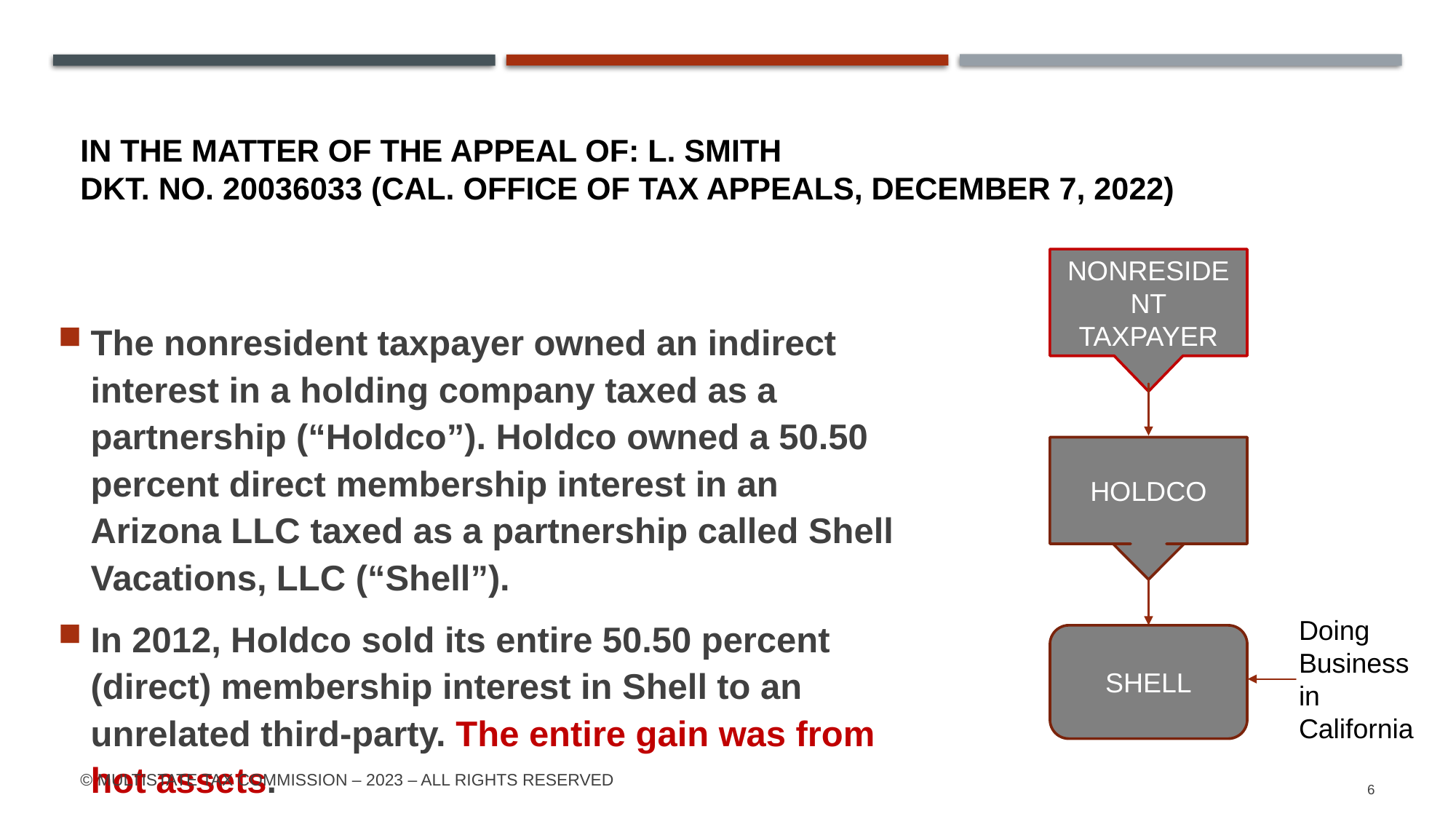

# In the Matter of the Appeal of: L. Smith Dkt. No. 20036033 (Cal. Office of Tax Appeals, December 7, 2022)
NONRESIDENT
TAXPAYER
The nonresident taxpayer owned an indirect interest in a holding company taxed as a partnership (“Holdco”). Holdco owned a 50.50 percent direct membership interest in an Arizona LLC taxed as a partnership called Shell Vacations, LLC (“Shell”).
In 2012, Holdco sold its entire 50.50 percent (direct) membership interest in Shell to an unrelated third-party. The entire gain was from hot assets.

HOLDCO
Doing Business in
California
SHELL
© Multistate tax commission – 2023 – All rights Reserved

6